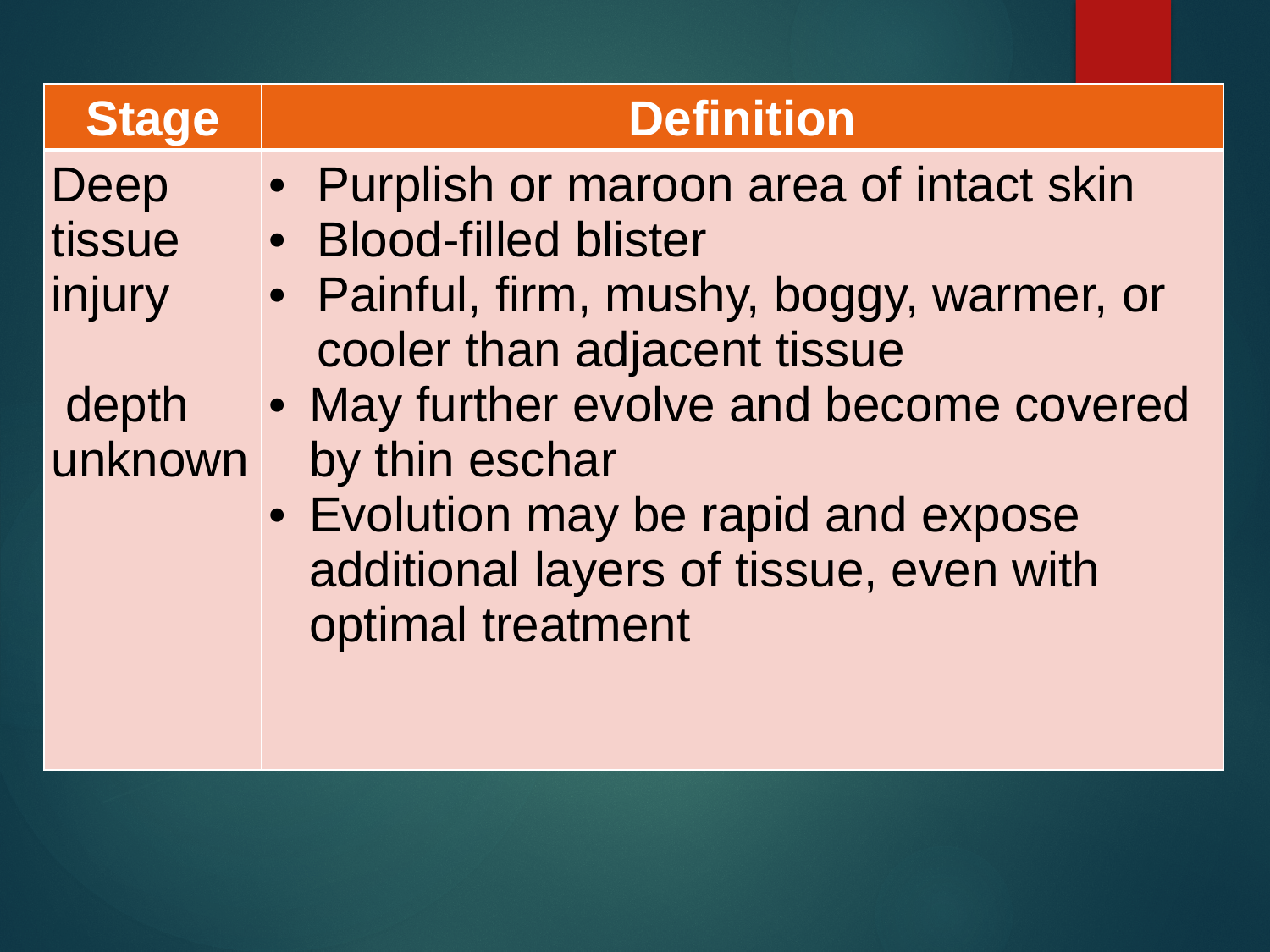

| Stage | Definition |
| --- | --- |
| Deep tissue injury depth unknown | Purplish or maroon area of intact skin Blood-filled blister Painful, firm, mushy, boggy, warmer, or cooler than adjacent tissue May further evolve and become covered by thin eschar Evolution may be rapid and expose additional layers of tissue, even with optimal treatment |